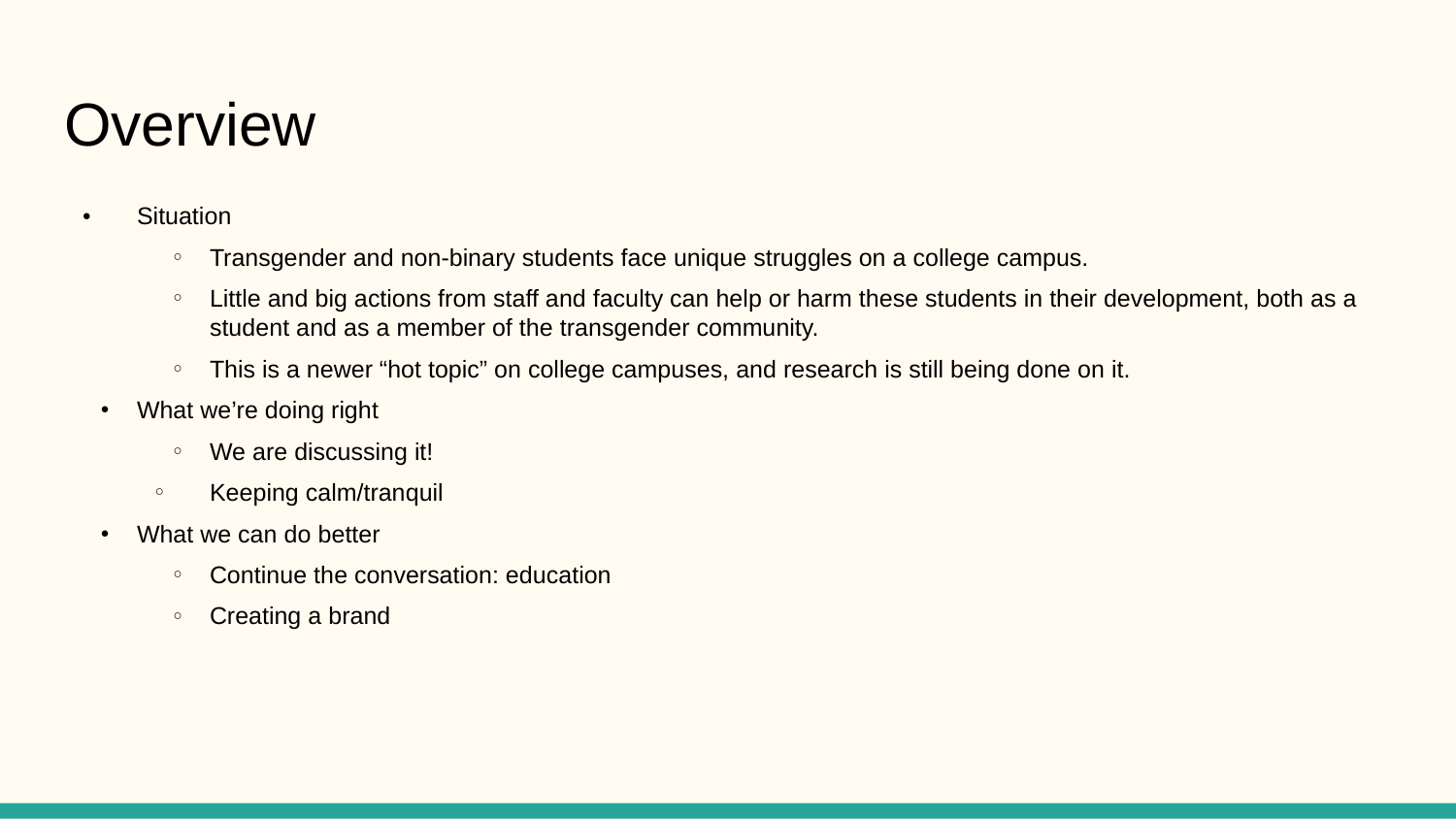

# Overview
Situation
Transgender and non-binary students face unique struggles on a college campus.
Little and big actions from staff and faculty can help or harm these students in their development, both as a student and as a member of the transgender community.
This is a newer “hot topic” on college campuses, and research is still being done on it.
What we’re doing right
We are discussing it!
Keeping calm/tranquil
What we can do better
Continue the conversation: education
Creating a brand